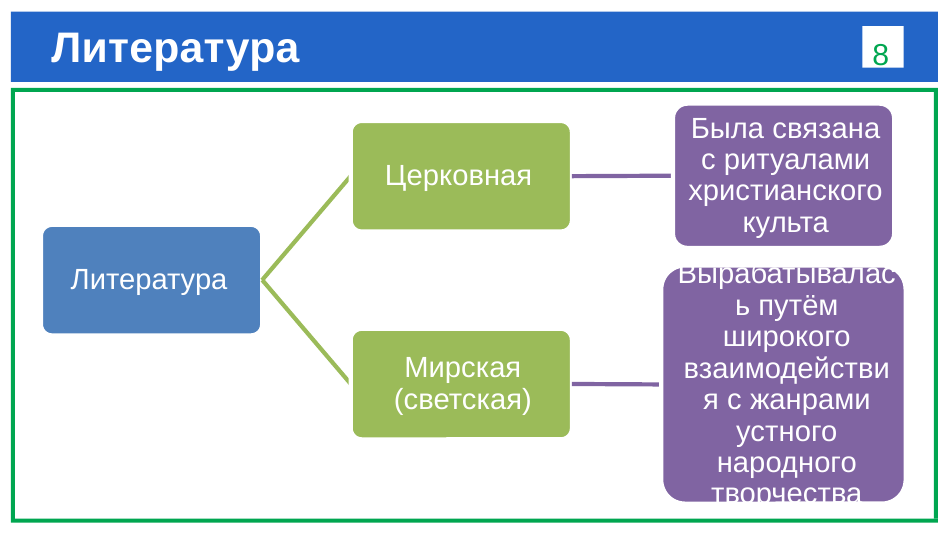

# Литература

8
Литература

Церковная

Была связана с ритуалами христианского культа

Мирская (светская)

Вырабатывалась путём широкого взаимодействия с жанрами устного народного творчества

Ko‘chiring. Tinish belgilarini qo‘ying.